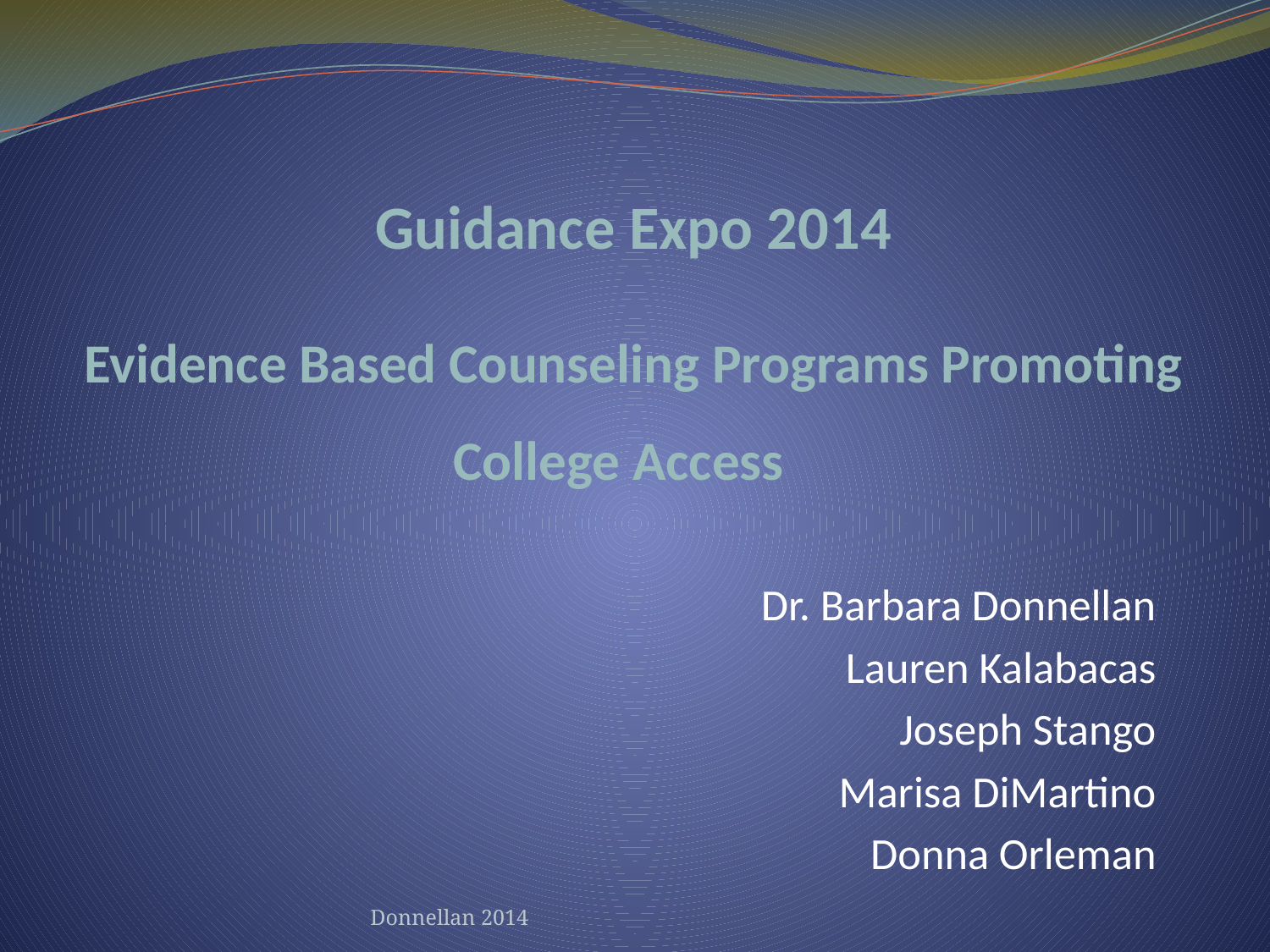

# Guidance Expo 2014 Evidence Based Counseling Programs Promoting College Access

Dr. Barbara Donnellan
Lauren Kalabacas
Joseph Stango
Marisa DiMartino
Donna Orleman

Donnellan 2014